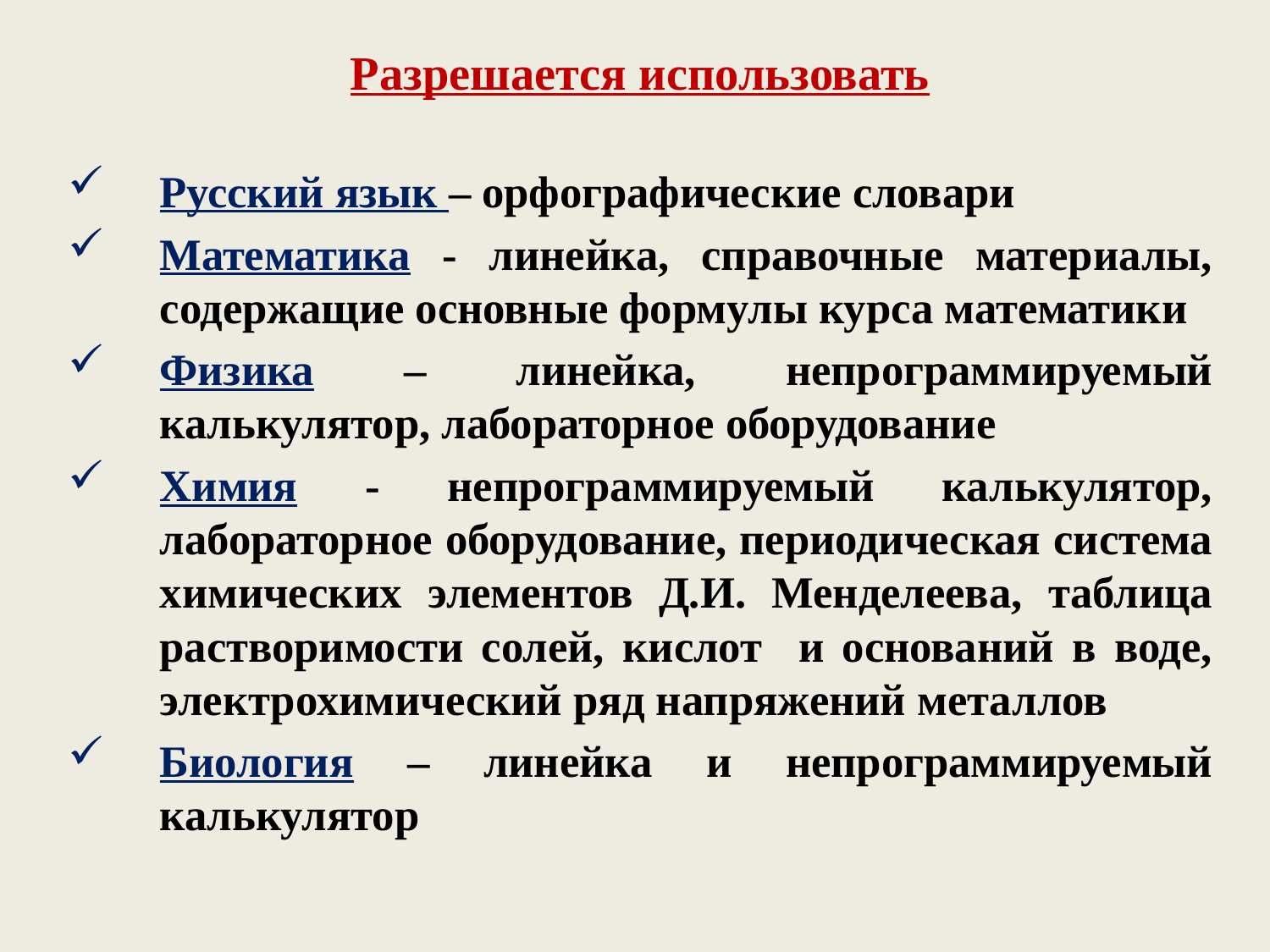

Разрешается использовать

Русский язык – орфографические словари
Математика - линейка, справочные материалы, содержащие основные формулы курса математики
Физика – линейка, непрограммируемый калькулятор, лабораторное оборудование
Химия - непрограммируемый калькулятор, лабораторное оборудование, периодическая система химических элементов Д.И. Менделеева, таблица растворимости солей, кислот  и оснований в воде, электрохимический ряд напряжений металлов
Биология – линейка и непрограммируемый калькулятор